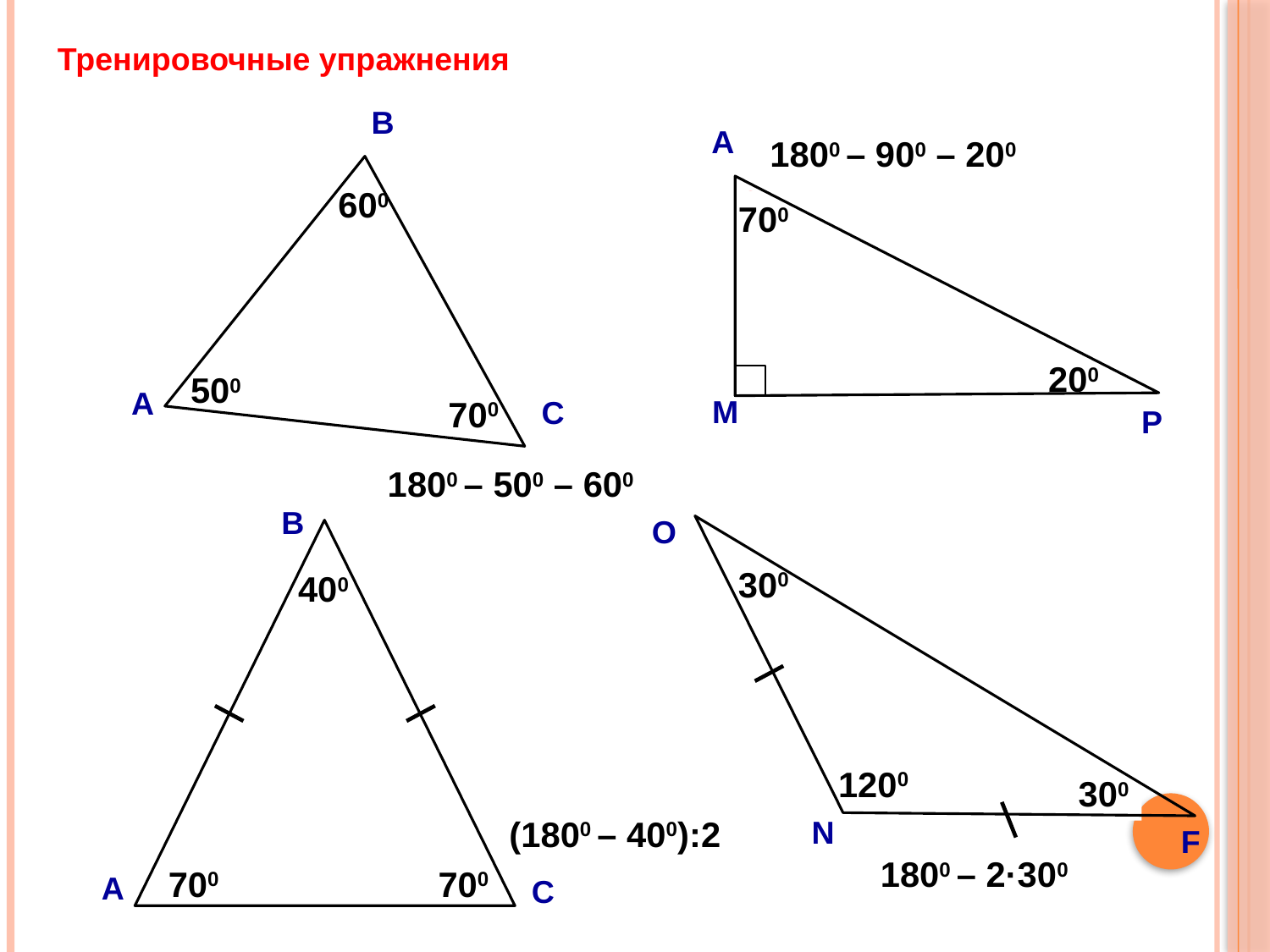

Тренировочные упражнения
В
А

200

М
Р
1800 – 900 – 200

?
600
700
500
А
?
700
С
1800 – 500 – 600
В

400

А
С
О

300

N
F
1200
?
?
300
(1800 – 400):2
?
?
1800 – 2·300
700
700